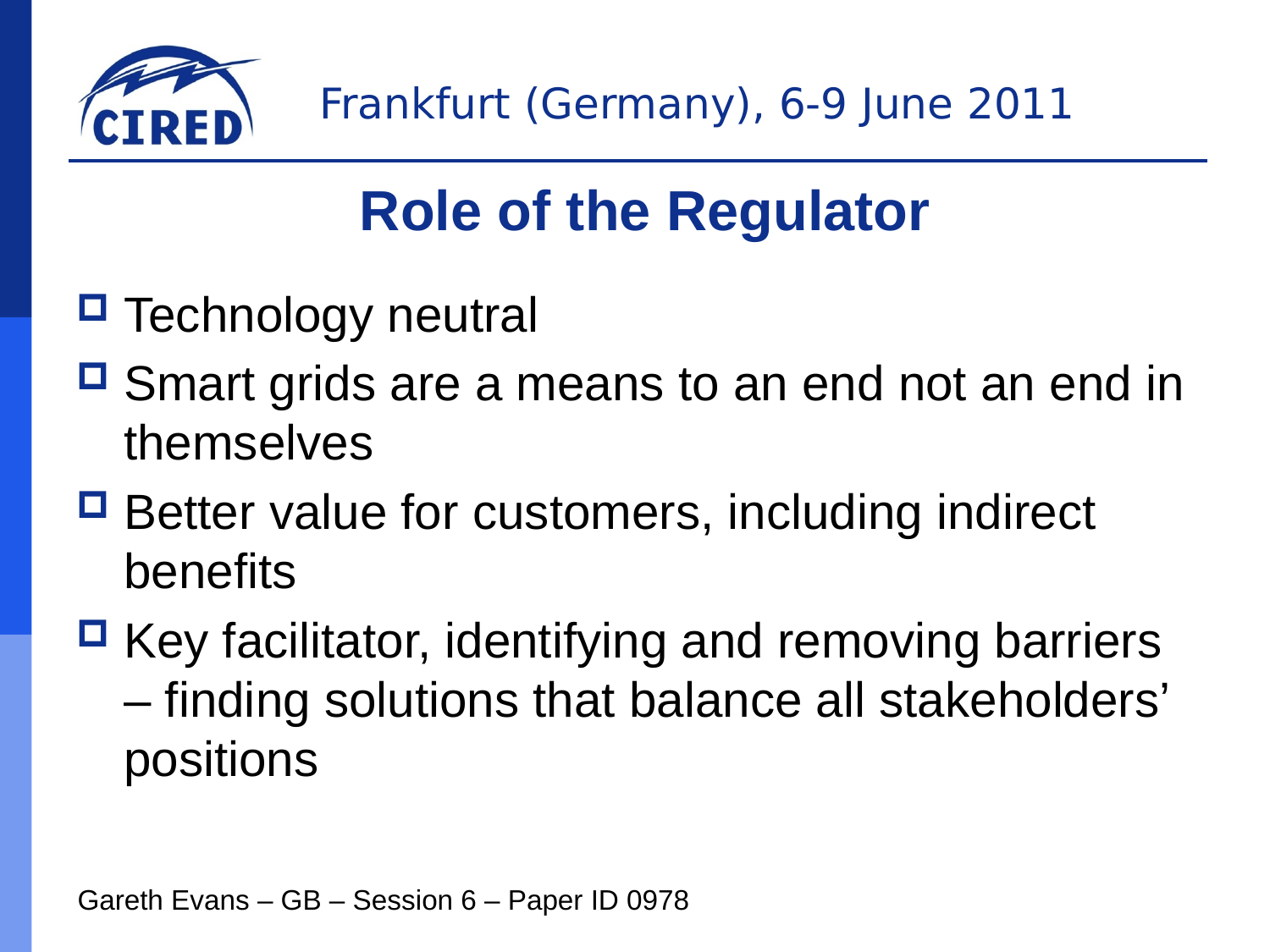

Role of the Regulator
Technology neutral
Smart grids are a means to an end not an end in themselves
Better value for customers, including indirect benefits
Key facilitator, identifying and removing barriers – finding solutions that balance all stakeholders’ positions

Gareth Evans – GB – Session 6 – Paper ID 0978